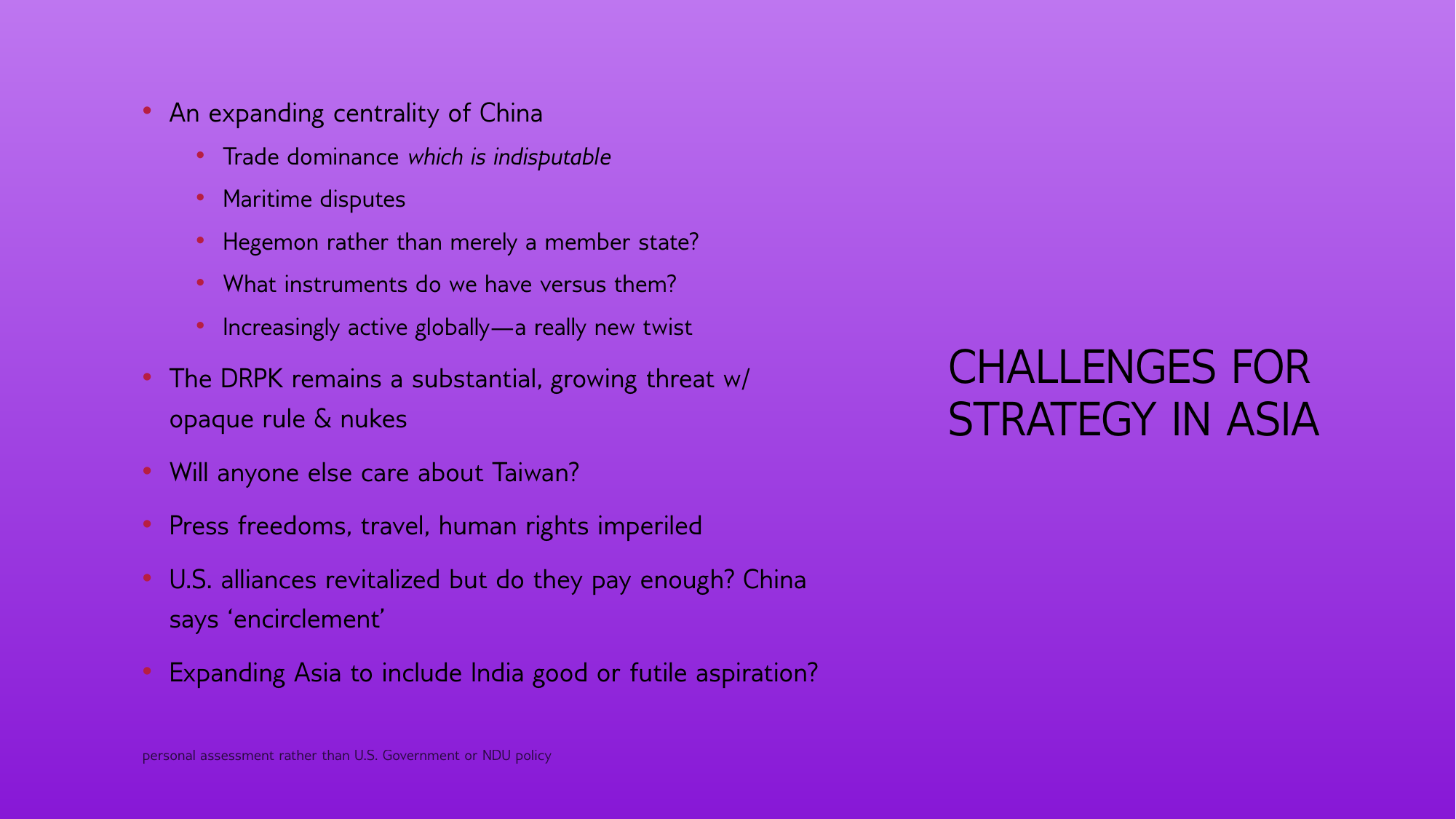

An expanding centrality of China
Trade dominance which is indisputable
Maritime disputes
Hegemon rather than merely a member state?
What instruments do we have versus them?
Increasingly active globally—a really new twist
The DRPK remains a substantial, growing threat w/ opaque rule & nukes
Will anyone else care about Taiwan?
Press freedoms, travel, human rights imperiled
U.S. alliances revitalized but do they pay enough? China says ‘encirclement’
Expanding Asia to include India good or futile aspiration?

# Challenges for strategy in Asia
personal assessment rather than U.S. Government or NDU policy